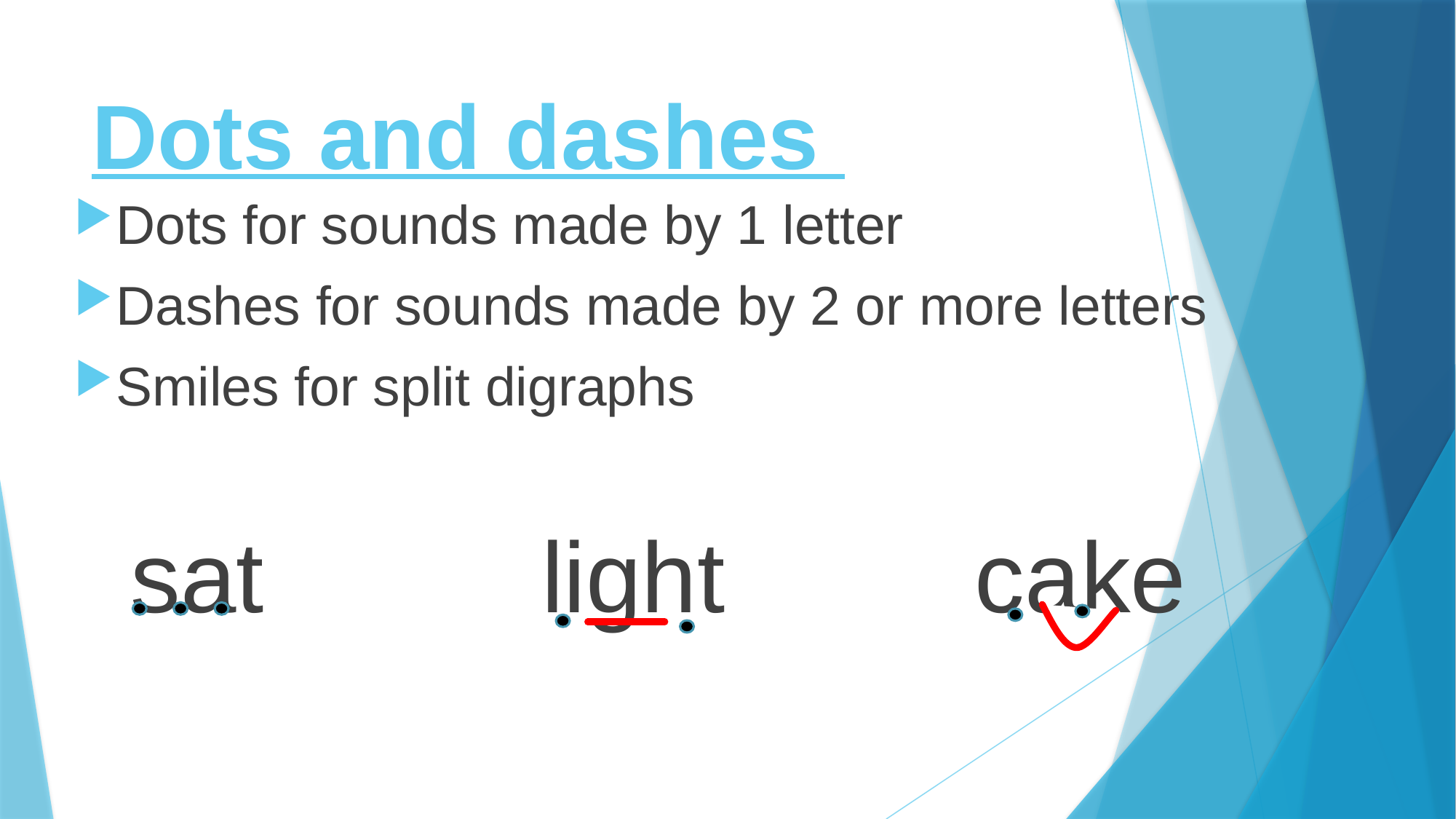

# Dots and dashes
Dots for sounds made by 1 letter
Dashes for sounds made by 2 or more letters
Smiles for split digraphs

  sat          light         cake